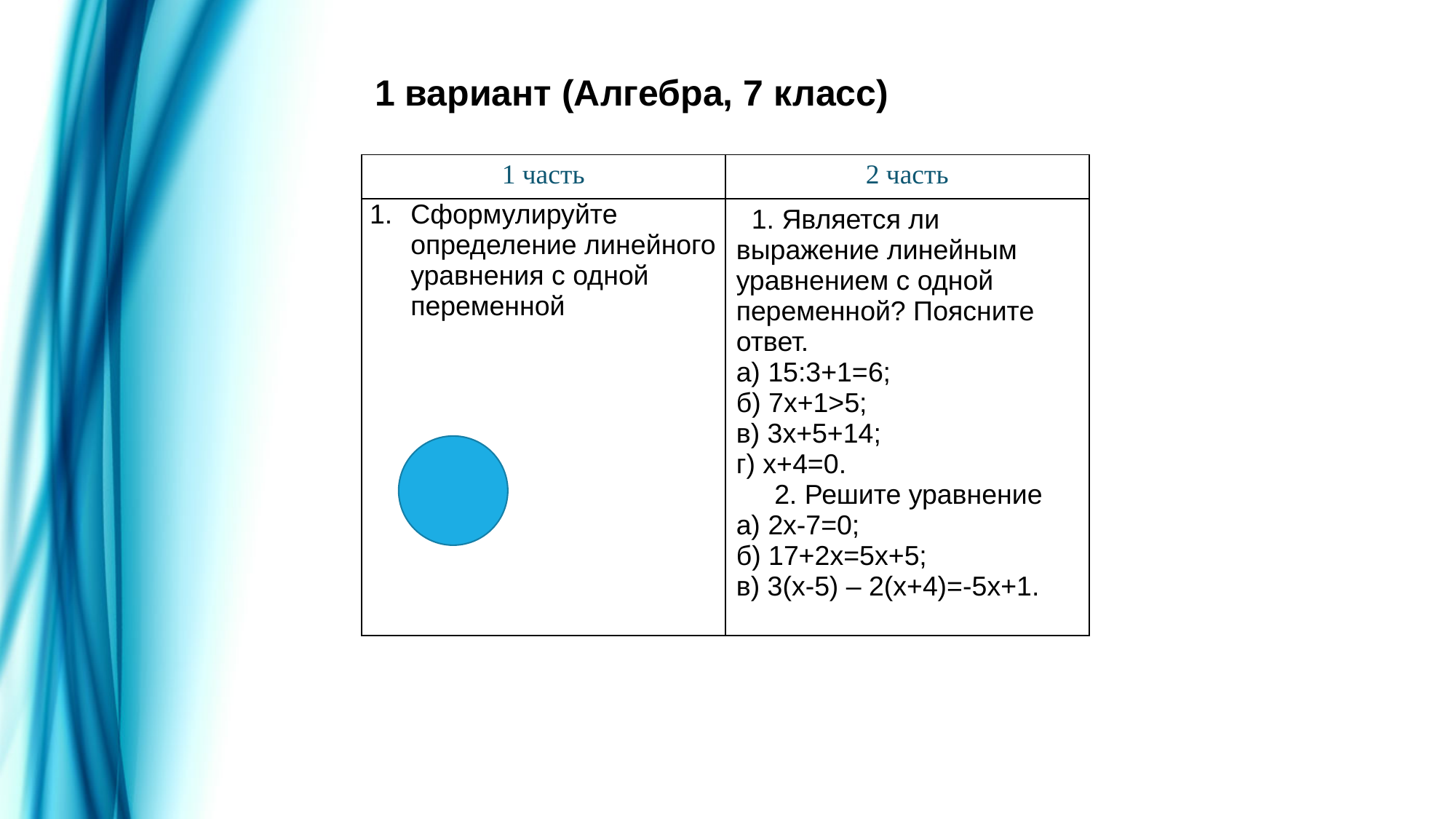

1 вариант (Алгебра, 7 класс)
| 1 часть | 2 часть |
| --- | --- |
| Сформулируйте определение линейного уравнения с одной переменной | 1. Является ли выражение линейным уравнением с одной переменной? Поясните ответ. а) 15:3+1=6; б) 7х+1>5; в) 3х+5+14; г) х+4=0. 2. Решите уравнение а) 2х-7=0; б) 17+2х=5х+5; в) 3(х-5) – 2(х+4)=-5х+1. |